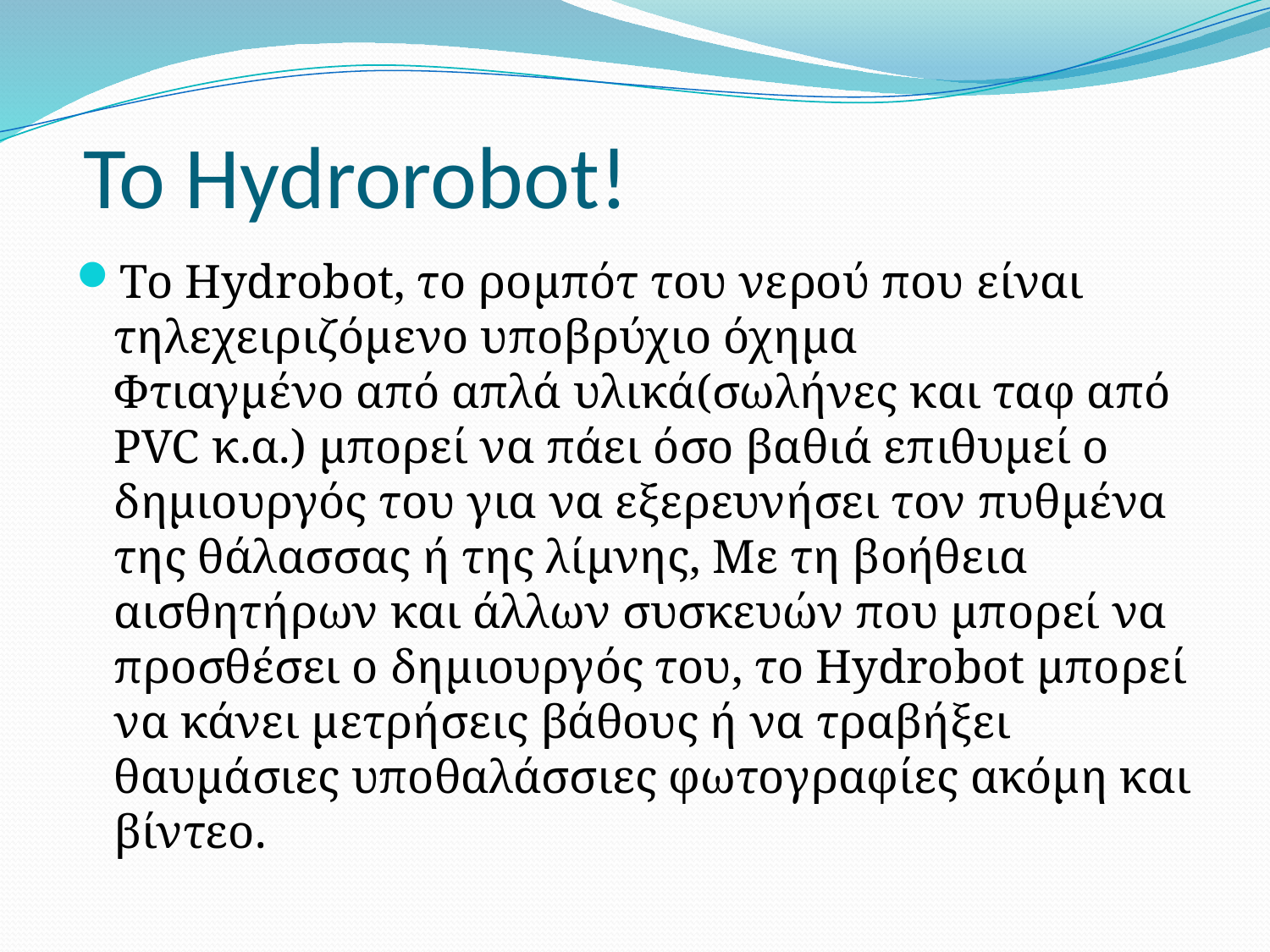

# Το Hydrorobot!
Το Hydrobot, το ρομπότ του νερού που είναι τηλεχειριζόμενο υποβρύχιο όχημα                    Φτιαγμένο από απλά υλικά(σωλήνες και ταφ από PVC κ.α.) μπορεί να πάει όσο βαθιά επιθυμεί ο δημιουργός του για να εξερευνήσει τον πυθμένα της θάλασσας ή της λίμνης, Με τη βοήθεια αισθητήρων και άλλων συσκευών που μπορεί να προσθέσει ο δημιουργός του, το Hydrobot μπορεί να κάνει μετρήσεις βάθους ή να τραβήξει θαυμάσιες υποθαλάσσιες φωτογραφίες ακόμη και βίντεο.